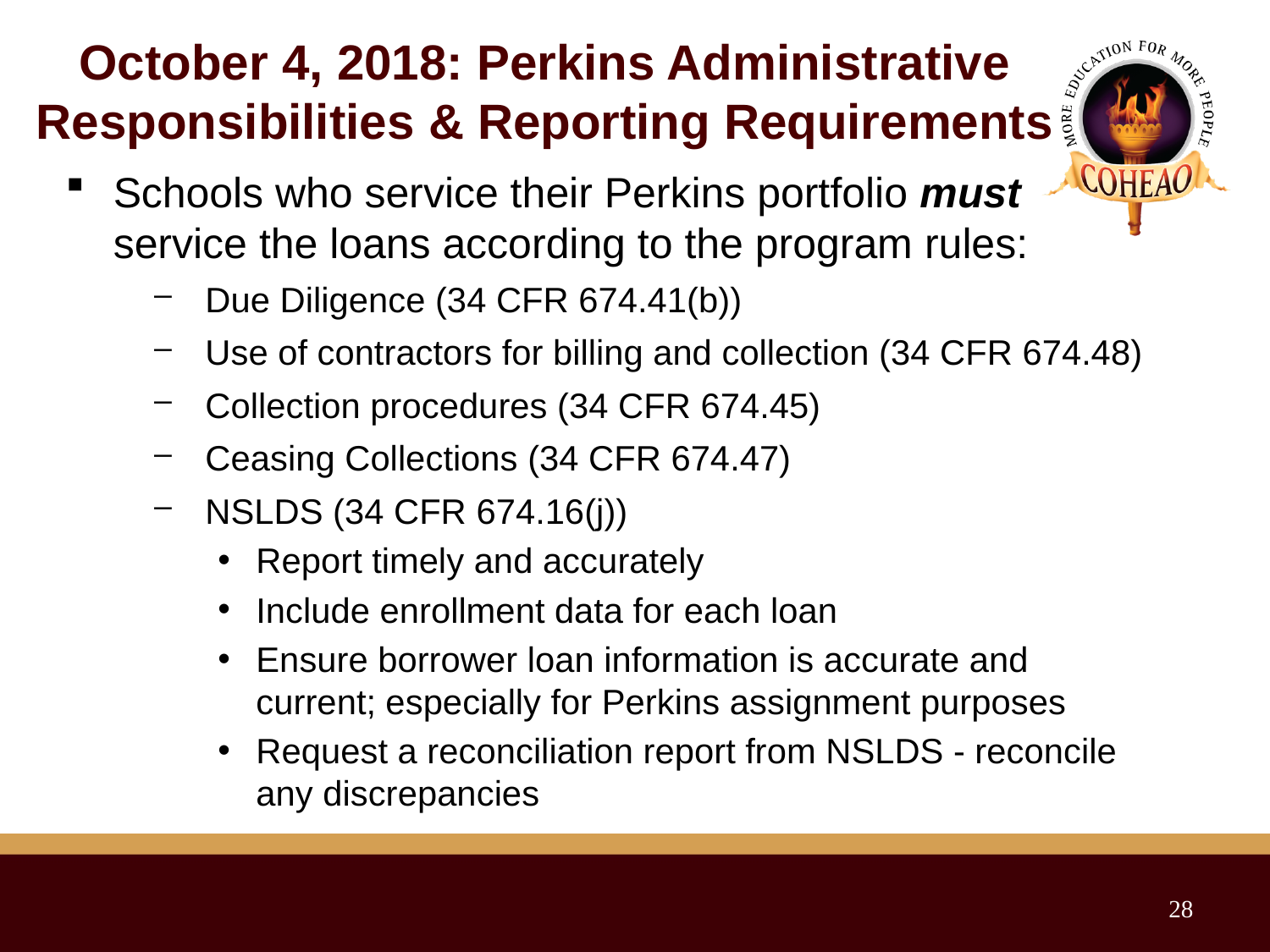

# October 4, 2018: Perkins Administrative Responsibilities & Reporting Requirements
Schools who service their Perkins portfolio must service the loans according to the program rules:
Due Diligence (34 CFR 674.41(b))
Use of contractors for billing and collection (34 CFR 674.48)
Collection procedures (34 CFR 674.45)
Ceasing Collections (34 CFR 674.47)
NSLDS (34 CFR 674.16(j))
Report timely and accurately
Include enrollment data for each loan
Ensure borrower loan information is accurate and current; especially for Perkins assignment purposes
Request a reconciliation report from NSLDS - reconcile any discrepancies
28